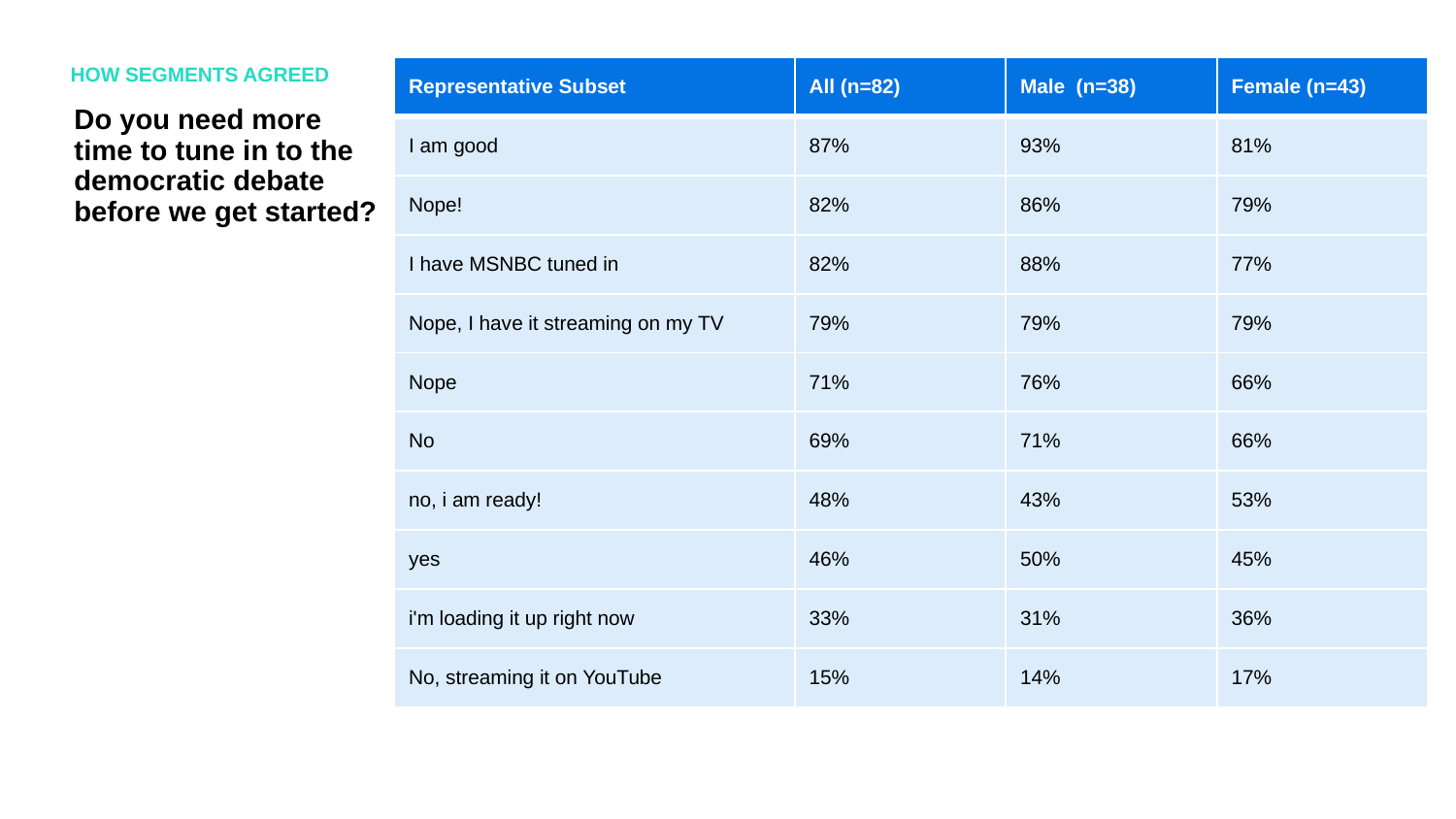

HOW SEGMENTS AGREED
| Representative Subset | All (n=82) | Male (n=38) | Female (n=43) |
| --- | --- | --- | --- |
| I am good | 87% | 93% | 81% |
| Nope! | 82% | 86% | 79% |
| I have MSNBC tuned in | 82% | 88% | 77% |
| Nope, I have it streaming on my TV | 79% | 79% | 79% |
| Nope | 71% | 76% | 66% |
| No | 69% | 71% | 66% |
| no, i am ready! | 48% | 43% | 53% |
| yes | 46% | 50% | 45% |
| i'm loading it up right now | 33% | 31% | 36% |
| No, streaming it on YouTube | 15% | 14% | 17% |
Do you need more time to tune in to the democratic debate before we get started?